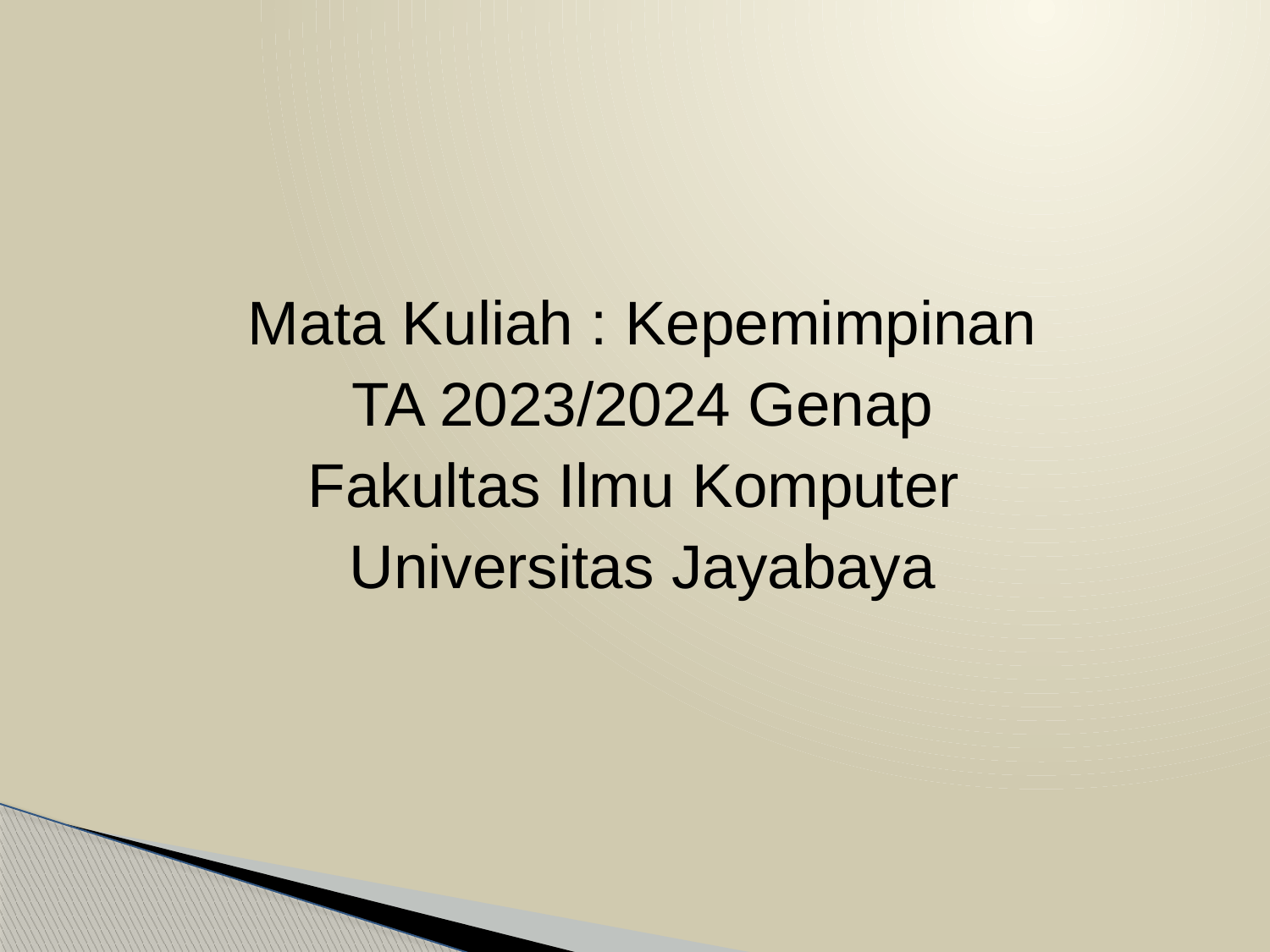

Mata Kuliah : Kepemimpinan
TA 2023/2024 Genap
Fakultas Ilmu Komputer
Universitas Jayabaya